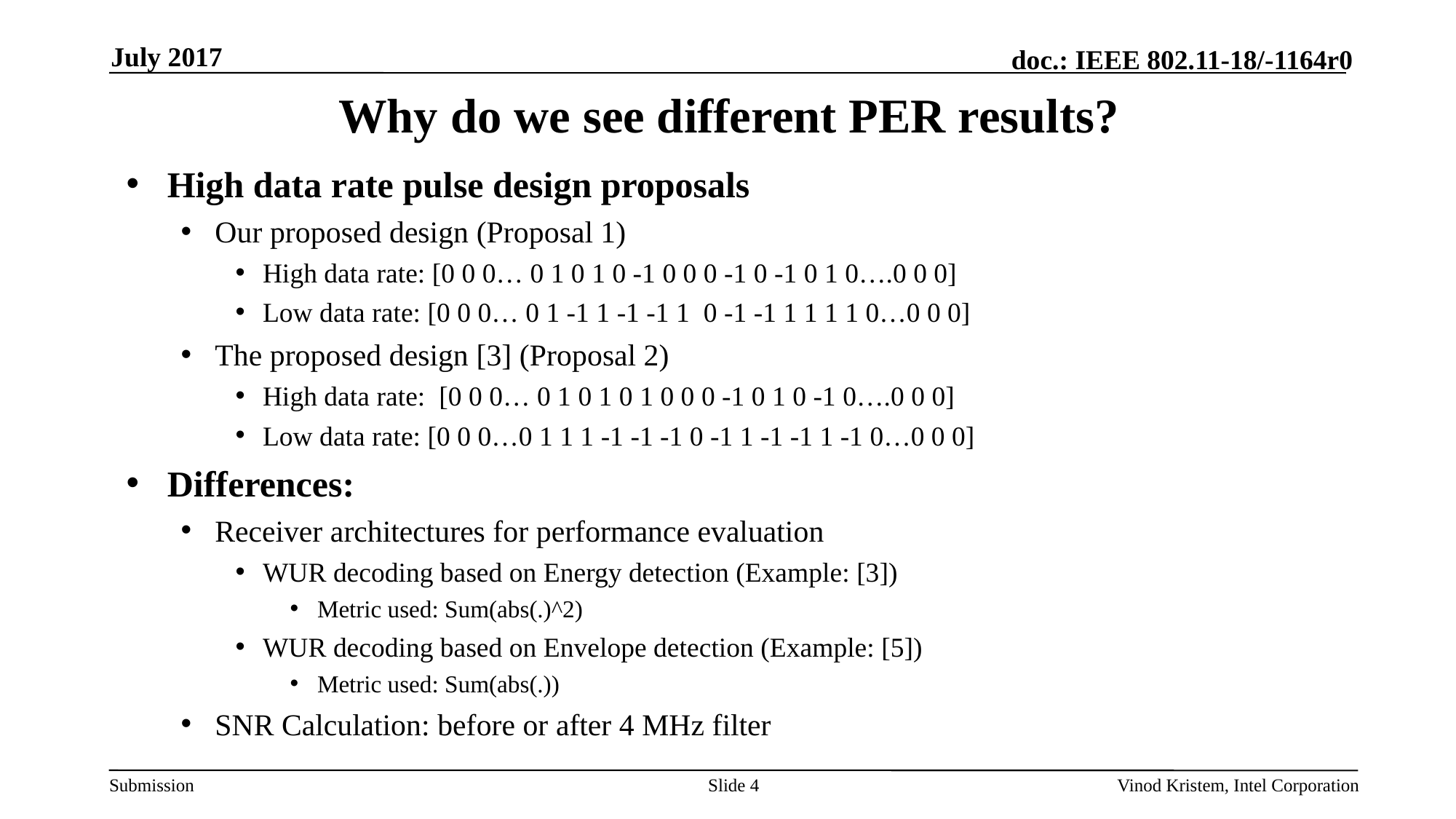

July 2017
# Why do we see different PER results?
High data rate pulse design proposals
Our proposed design (Proposal 1)
High data rate: [0 0 0… 0 1 0 1 0 -1 0 0 0 -1 0 -1 0 1 0….0 0 0]
Low data rate: [0 0 0… 0 1 -1 1 -1 -1 1  0 -1 -1 1 1 1 1 0…0 0 0]
The proposed design [3] (Proposal 2)
High data rate:  [0 0 0… 0 1 0 1 0 1 0 0 0 -1 0 1 0 -1 0….0 0 0]
Low data rate: [0 0 0…0 1 1 1 -1 -1 -1 0 -1 1 -1 -1 1 -1 0…0 0 0]
Differences:
Receiver architectures for performance evaluation
WUR decoding based on Energy detection (Example: [3])
Metric used: Sum(abs(.)^2)
WUR decoding based on Envelope detection (Example: [5])
Metric used: Sum(abs(.))
SNR Calculation: before or after 4 MHz filter
Slide 4
Vinod Kristem, Intel Corporation